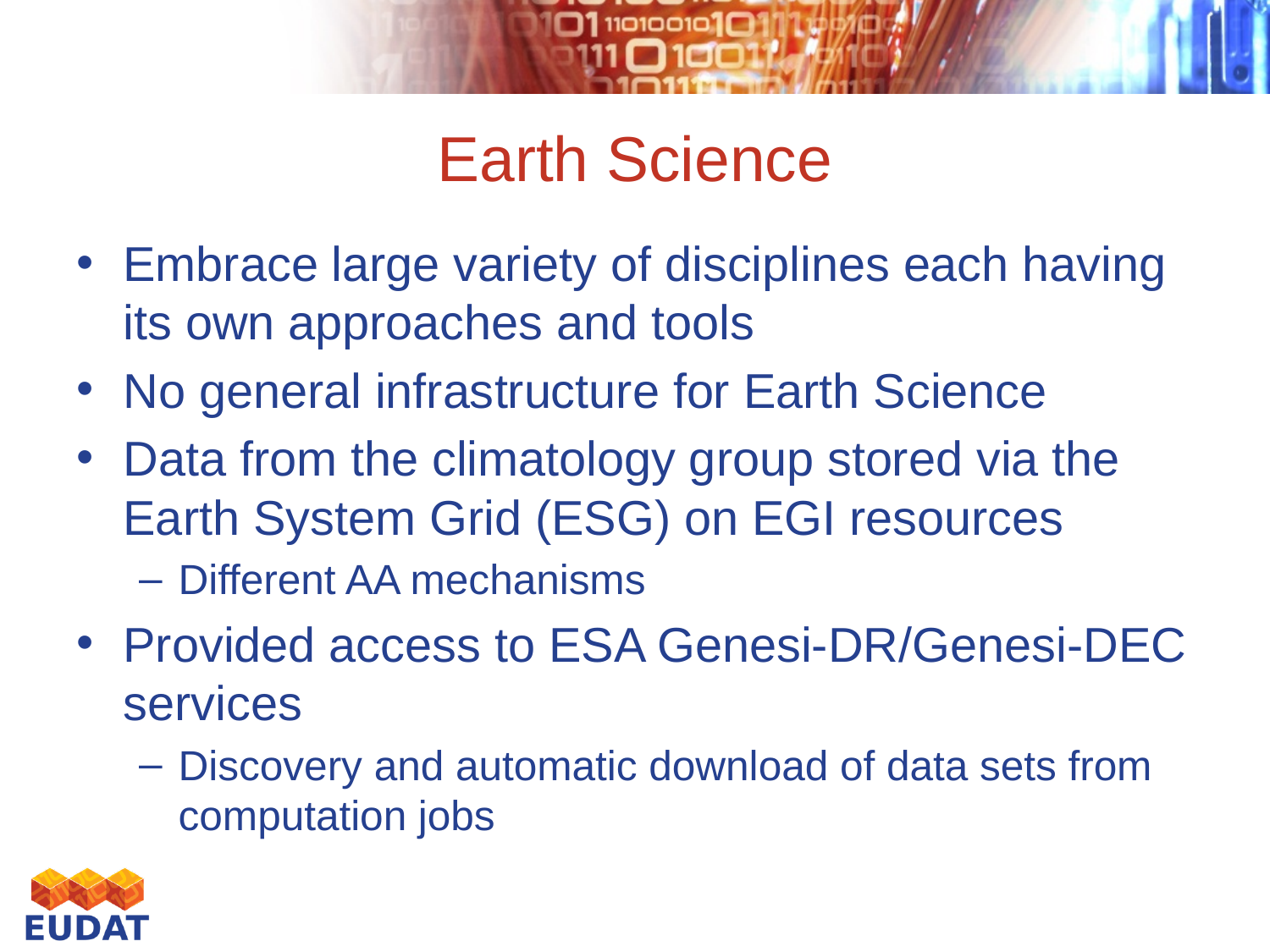

# Earth Science
Embrace large variety of disciplines each having its own approaches and tools
No general infrastructure for Earth Science
Data from the climatology group stored via the Earth System Grid (ESG) on EGI resources
Different AA mechanisms
Provided access to ESA Genesi-DR/Genesi-DEC services
Discovery and automatic download of data sets from computation jobs